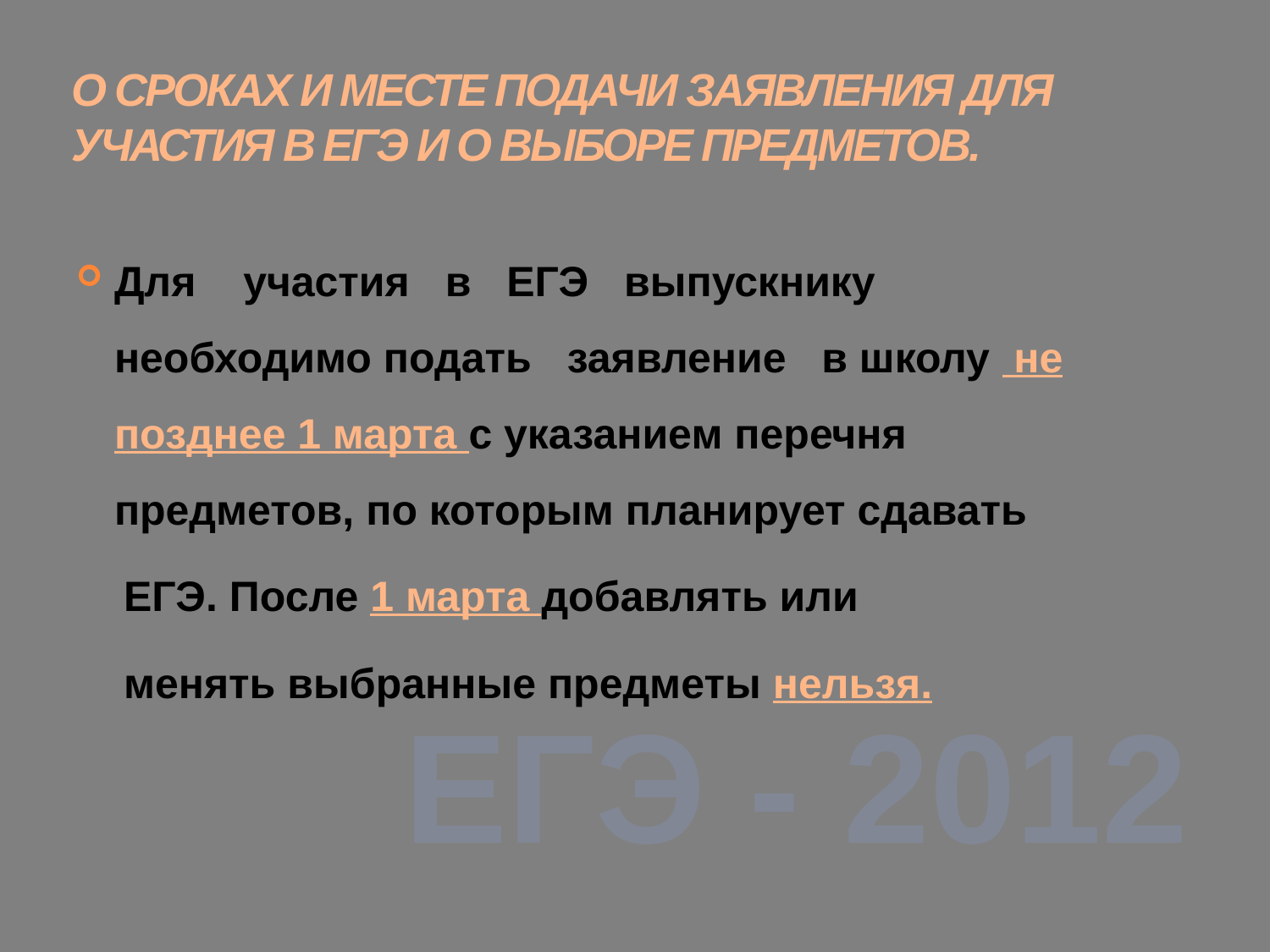

# О сроках и месте подачи заявления для участия в ЕГЭ и о выборе предметов.
Для    участия   в   ЕГЭ   выпускнику   необходимо подать   заявление   в школу  не позднее 1 марта с указанием перечня предметов, по которым планирует сдавать
    ЕГЭ. После 1 марта добавлять или
    менять выбранные предметы нельзя.

ЕГЭ - 2012